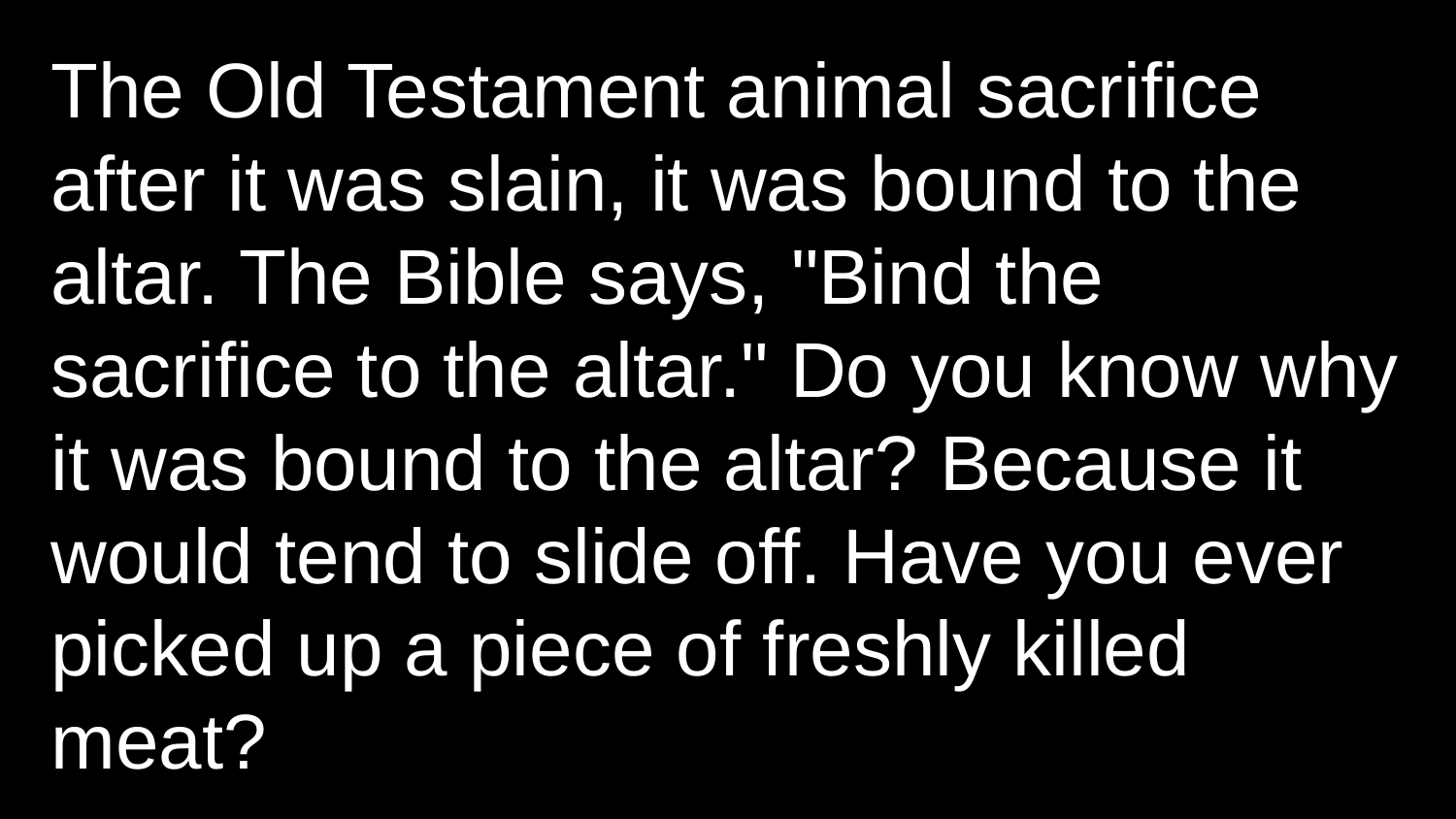

The Old Testament animal sacrifice after it was slain, it was bound to the altar. The Bible says, "Bind the sacrifice to the altar." Do you know why it was bound to the altar? Because it would tend to slide off. Have you ever picked up a piece of freshly killed meat?